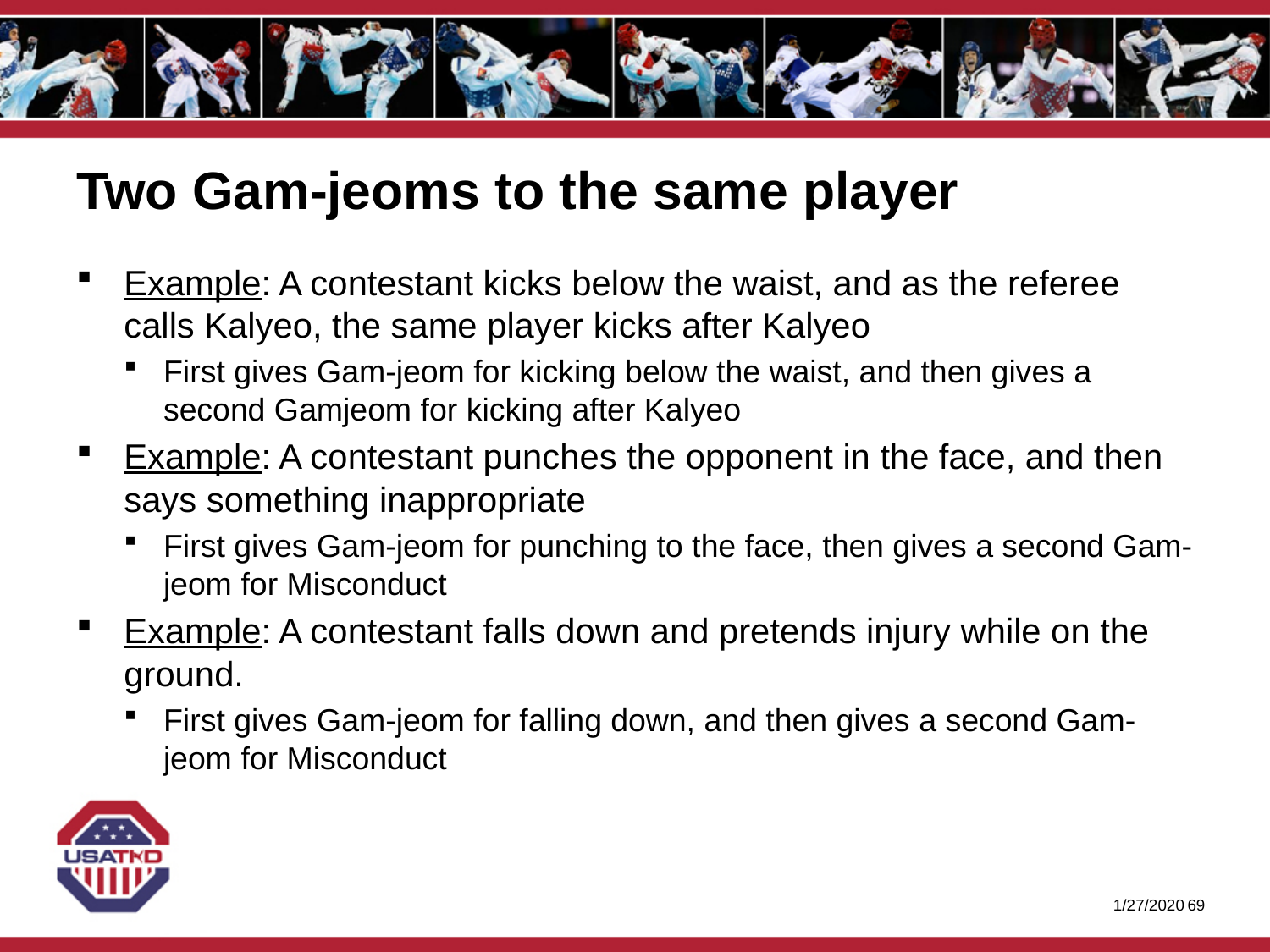

# Two Gam-jeoms to the same player
Example: A contestant kicks below the waist, and as the referee calls Kalyeo, the same player kicks after Kalyeo
First gives Gam-jeom for kicking below the waist, and then gives a second Gamjeom for kicking after Kalyeo
Example: A contestant punches the opponent in the face, and then says something inappropriate
First gives Gam-jeom for punching to the face, then gives a second Gam-jeom for Misconduct
Example: A contestant falls down and pretends injury while on the ground.
First gives Gam-jeom for falling down, and then gives a second Gam-jeom for Misconduct
1/27/2020
69